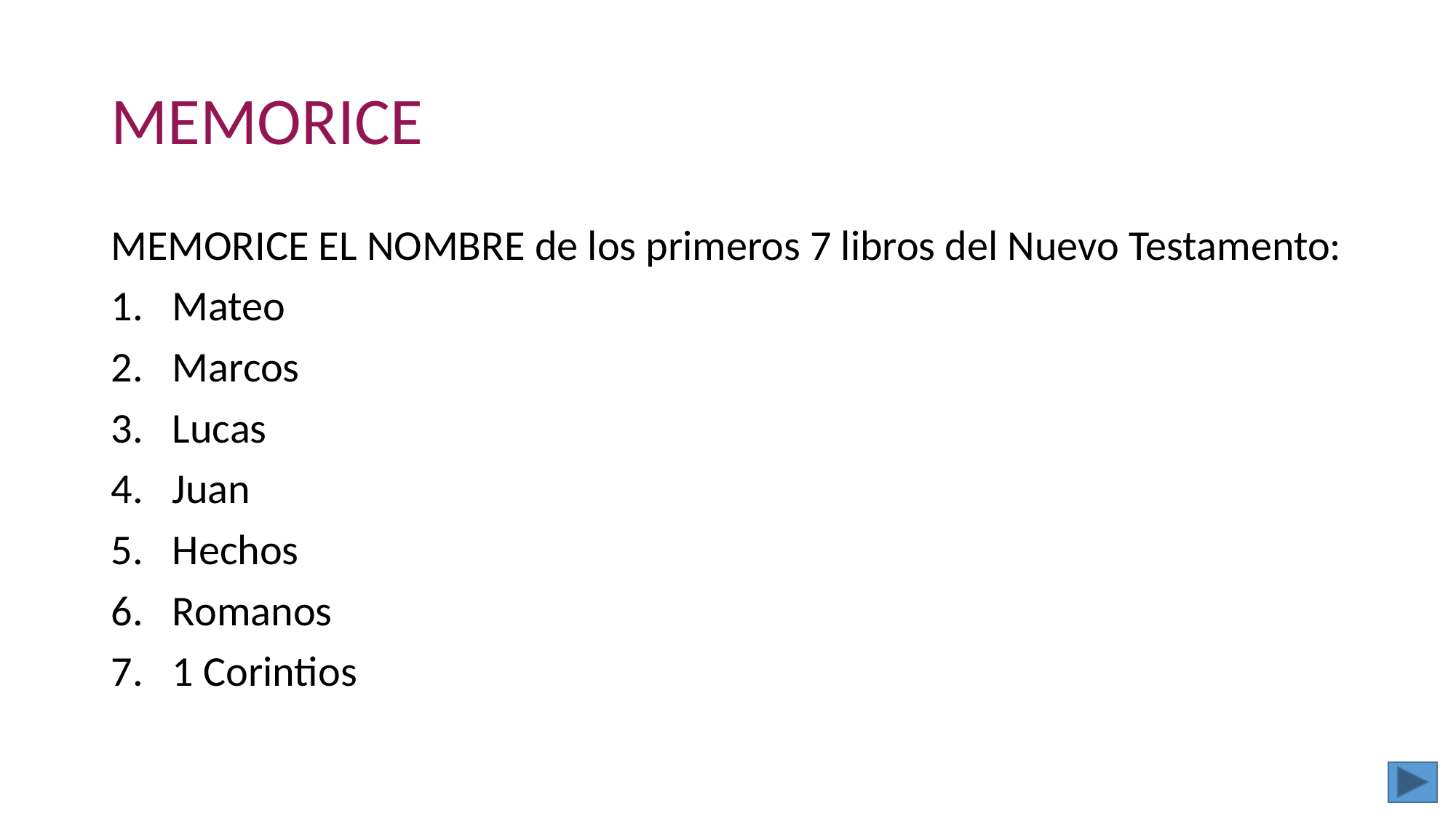

# MEMORICE
MEMORICE EL NOMBRE de los primeros 7 libros del Nuevo Testamento:
Mateo
Marcos
Lucas
Juan
Hechos
Romanos
1 Corintios